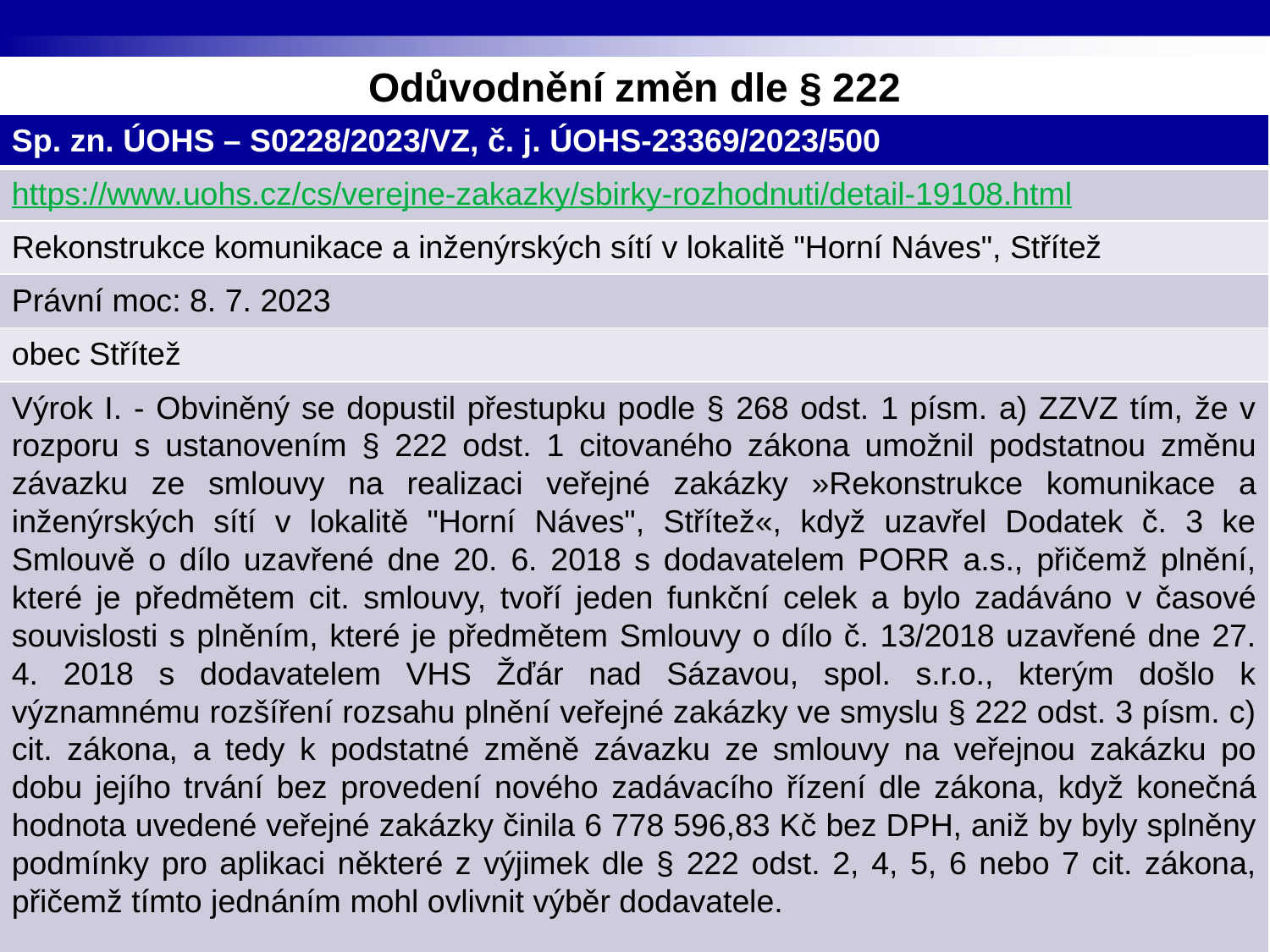

Odůvodnění změn dle § 222
| Sp. zn. ÚOHS – S0228/2023/VZ, č. j. ÚOHS-23369/2023/500 |
| --- |
| https://www.uohs.cz/cs/verejne-zakazky/sbirky-rozhodnuti/detail-19108.html |
| Rekonstrukce komunikace a inženýrských sítí v lokalitě "Horní Náves", Střítež |
| Právní moc: 8. 7. 2023 |
| obec Střítež |
| Výrok I. - Obviněný se dopustil přestupku podle § 268 odst. 1 písm. a) ZZVZ tím, že v rozporu s ustanovením § 222 odst. 1 citovaného zákona umožnil podstatnou změnu závazku ze smlouvy na realizaci veřejné zakázky »Rekonstrukce komunikace a inženýrských sítí v lokalitě "Horní Náves", Střítež«, když uzavřel Dodatek č. 3 ke Smlouvě o dílo uzavřené dne 20. 6. 2018 s dodavatelem PORR a.s., přičemž plnění, které je předmětem cit. smlouvy, tvoří jeden funkční celek a bylo zadáváno v časové souvislosti s plněním, které je předmětem Smlouvy o dílo č. 13/2018 uzavřené dne 27. 4. 2018 s dodavatelem VHS Žďár nad Sázavou, spol. s.r.o., kterým došlo k významnému rozšíření rozsahu plnění veřejné zakázky ve smyslu § 222 odst. 3 písm. c) cit. zákona, a tedy k podstatné změně závazku ze smlouvy na veřejnou zakázku po dobu jejího trvání bez provedení nového zadávacího řízení dle zákona, když konečná hodnota uvedené veřejné zakázky činila 6 778 596,83 Kč bez DPH, aniž by byly splněny podmínky pro aplikaci některé z výjimek dle § 222 odst. 2, 4, 5, 6 nebo 7 cit. zákona, přičemž tímto jednáním mohl ovlivnit výběr dodavatele. |